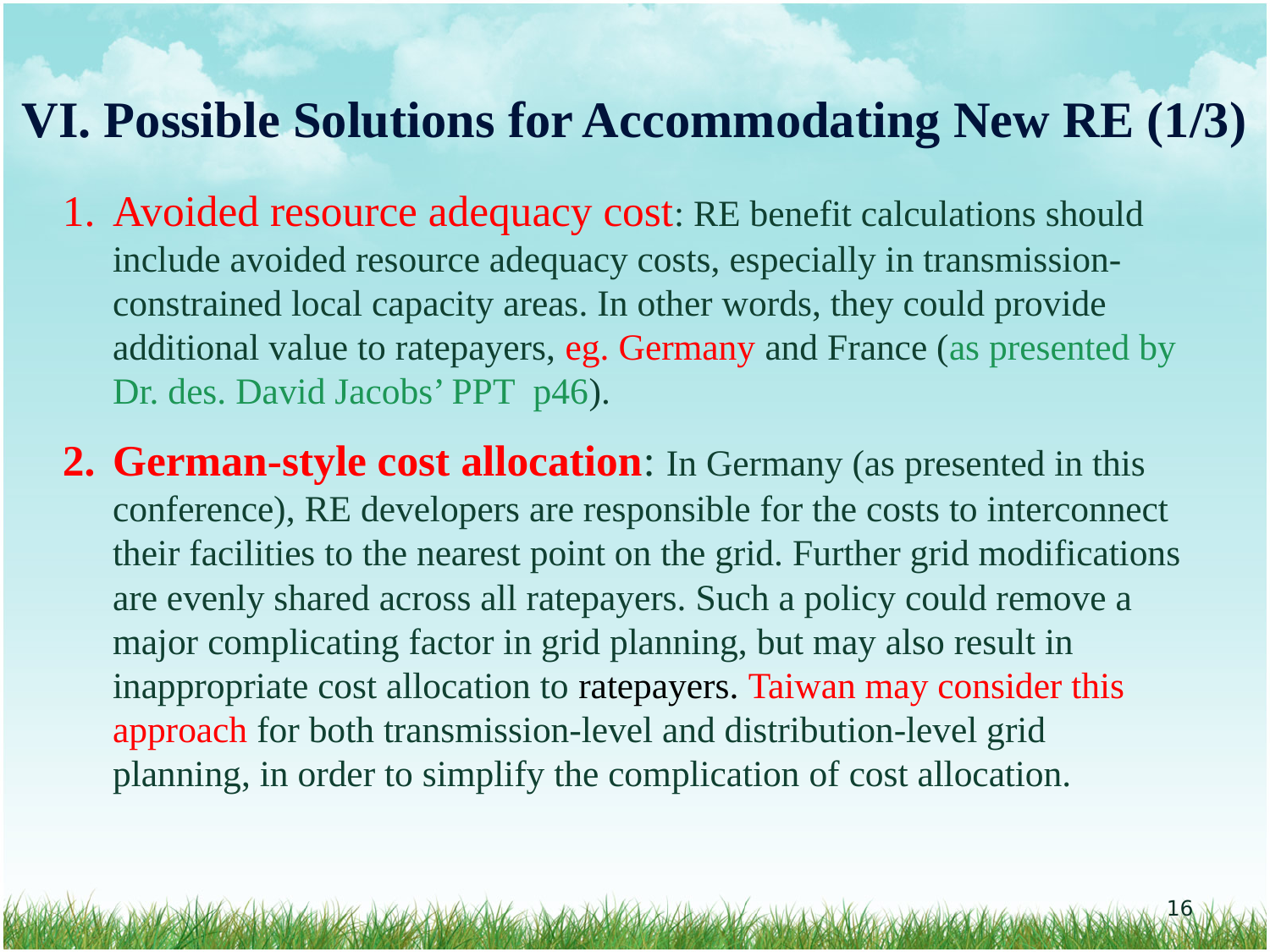

# VI. Possible Solutions for Accommodating New RE (1/3)
Avoided resource adequacy cost: RE benefit calculations should include avoided resource adequacy costs, especially in transmission-constrained local capacity areas. In other words, they could provide additional value to ratepayers, eg. Germany and France (as presented by Dr. des. David Jacobs’ PPT  p46).
German-style cost allocation: In Germany (as presented in this conference), RE developers are responsible for the costs to interconnect their facilities to the nearest point on the grid. Further grid modifications are evenly shared across all ratepayers. Such a policy could remove a major complicating factor in grid planning, but may also result in inappropriate cost allocation to ratepayers. Taiwan may consider this approach for both transmission-level and distribution-level grid planning, in order to simplify the complication of cost allocation.

16